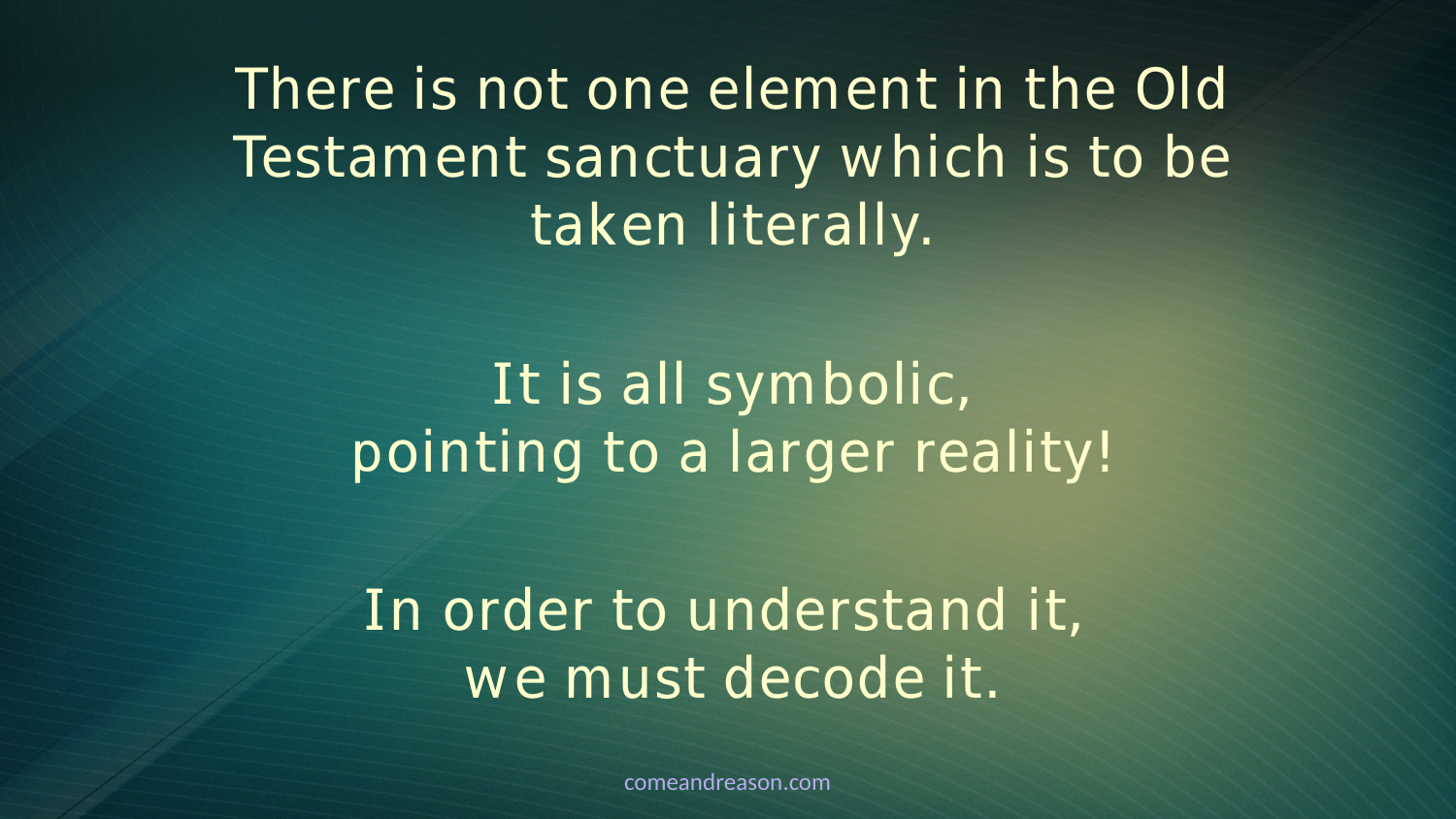

There is not one element in the Old Testament sanctuary which is to be taken literally.

It is all symbolic,
pointing to a larger reality!

In order to understand it,
we must decode it.
comeandreason.com